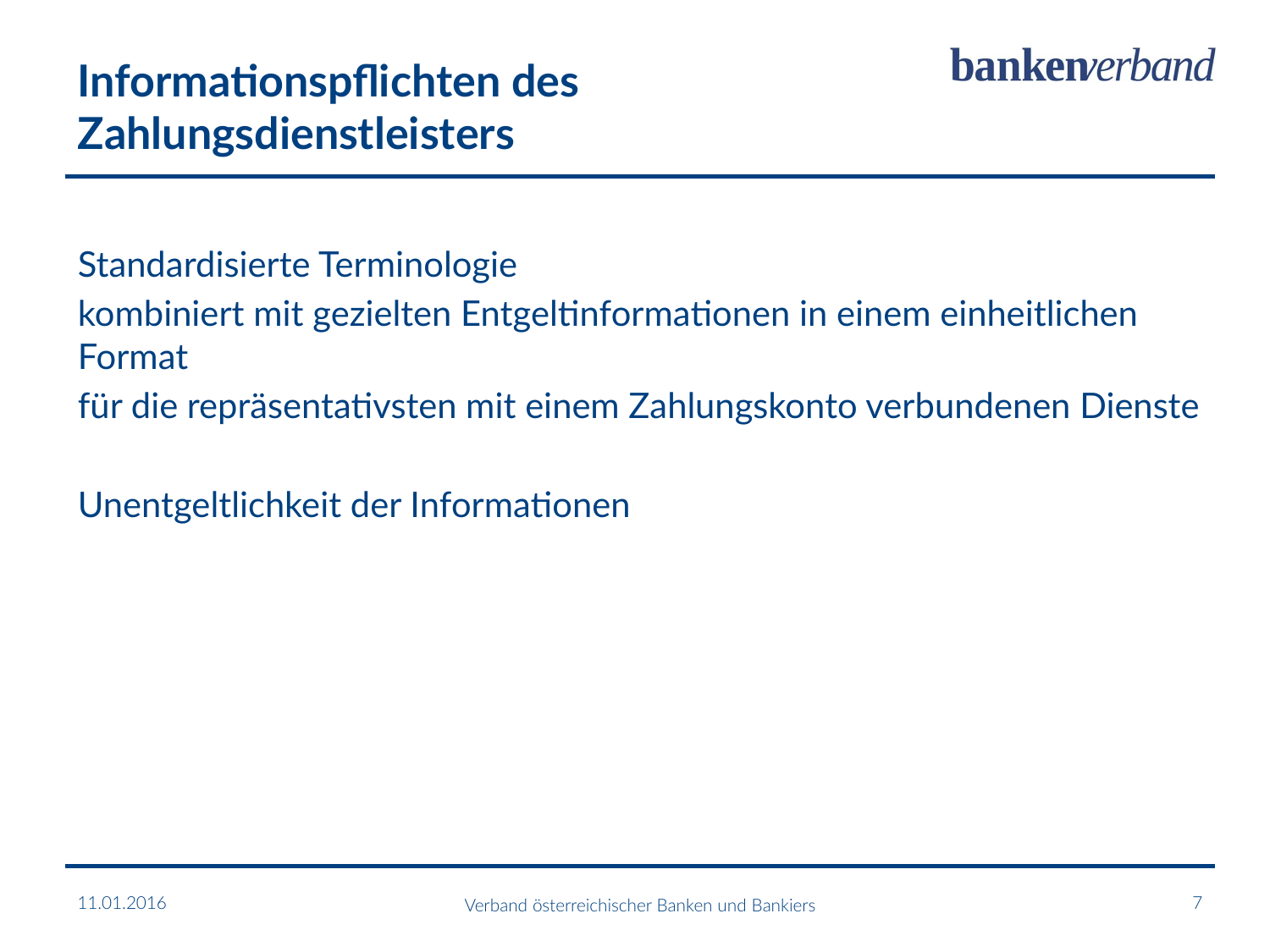

Informationspflichten des Zahlungsdienstleisters

Standardisierte Terminologie
kombiniert mit gezielten Entgeltinformationen in einem einheitlichen Format
für die repräsentativsten mit einem Zahlungskonto verbundenen Dienste

Unentgeltlichkeit der Informationen